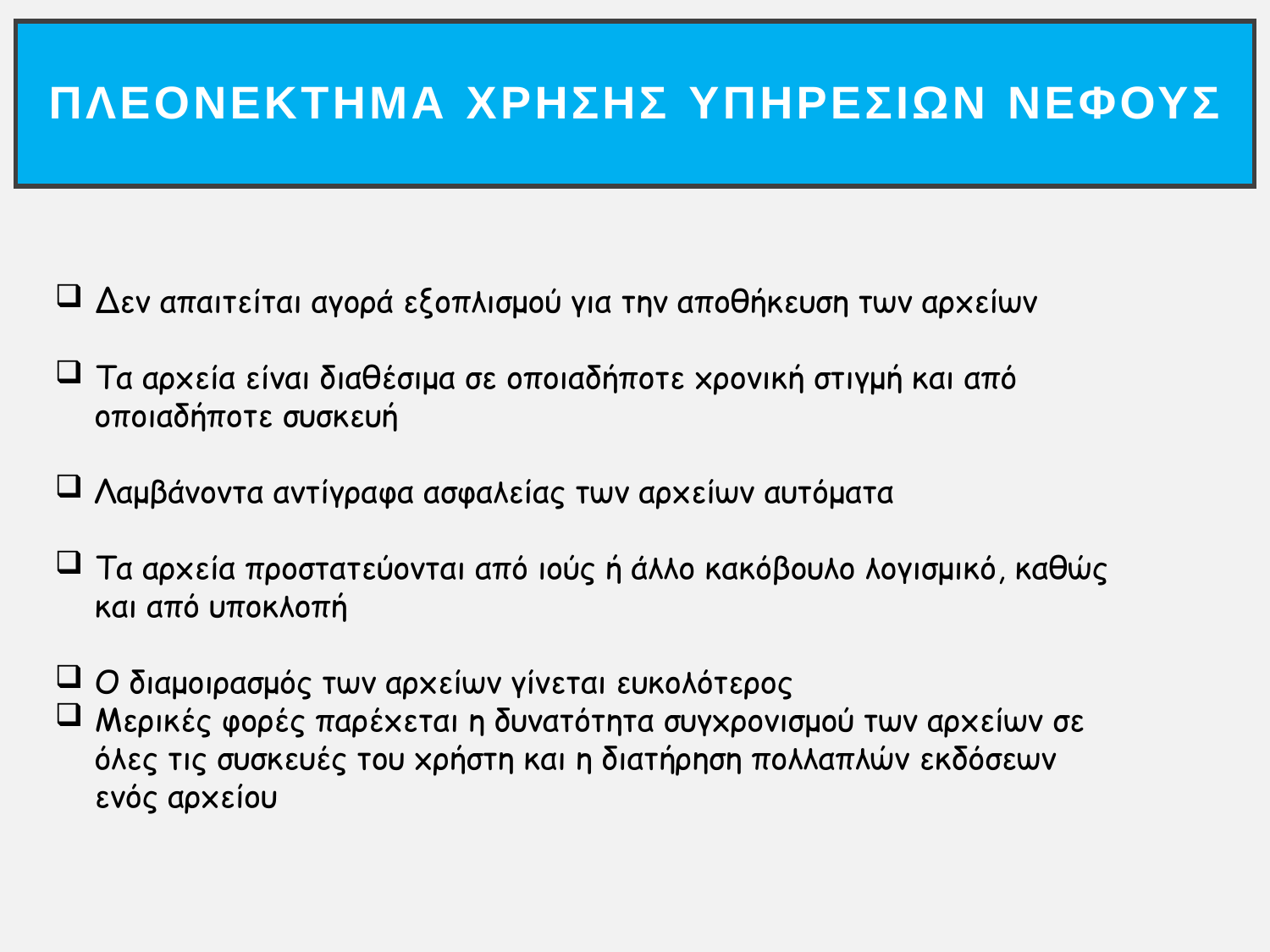

# ΠΛΕΟΝΕΚΤΗΜΑ ΧΡΗΣΗΣ ΥΠΗΡΕΣΙΩΝ ΝΕΦΟΥΣ
Δεν απαιτείται αγορά εξοπλισμού για την αποθήκευση των αρχείων

Τα αρχεία είναι διαθέσιμα σε οποιαδήποτε χρονική στιγμή και από οποιαδήποτε συσκευή

Λαμβάνοντα αντίγραφα ασφαλείας των αρχείων αυτόματα

Τα αρχεία προστατεύονται από ιούς ή άλλο κακόβουλο λογισμικό, καθώς και από υποκλοπή

Ο διαμοιρασμός των αρχείων γίνεται ευκολότερος
Μερικές φορές παρέχεται η δυνατότητα συγχρονισμού των αρχείων σε όλες τις συσκευές του χρήστη και η διατήρηση πολλαπλών εκδόσεων ενός αρχείου